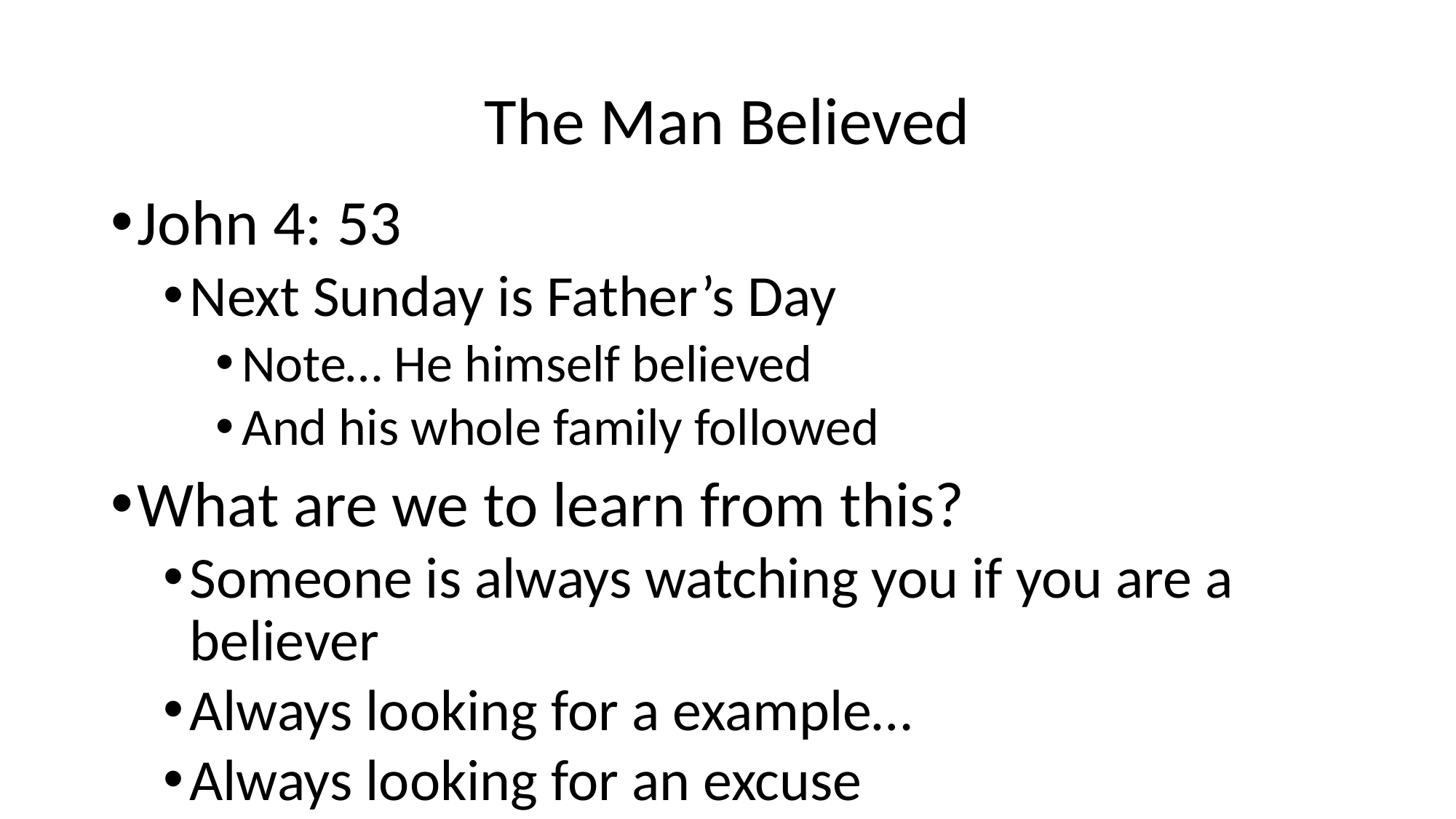

# The Man Believed
John 4: 53
Next Sunday is Father’s Day
Note… He himself believed
And his whole family followed
What are we to learn from this?
Someone is always watching you if you are a believer
Always looking for a example…
Always looking for an excuse